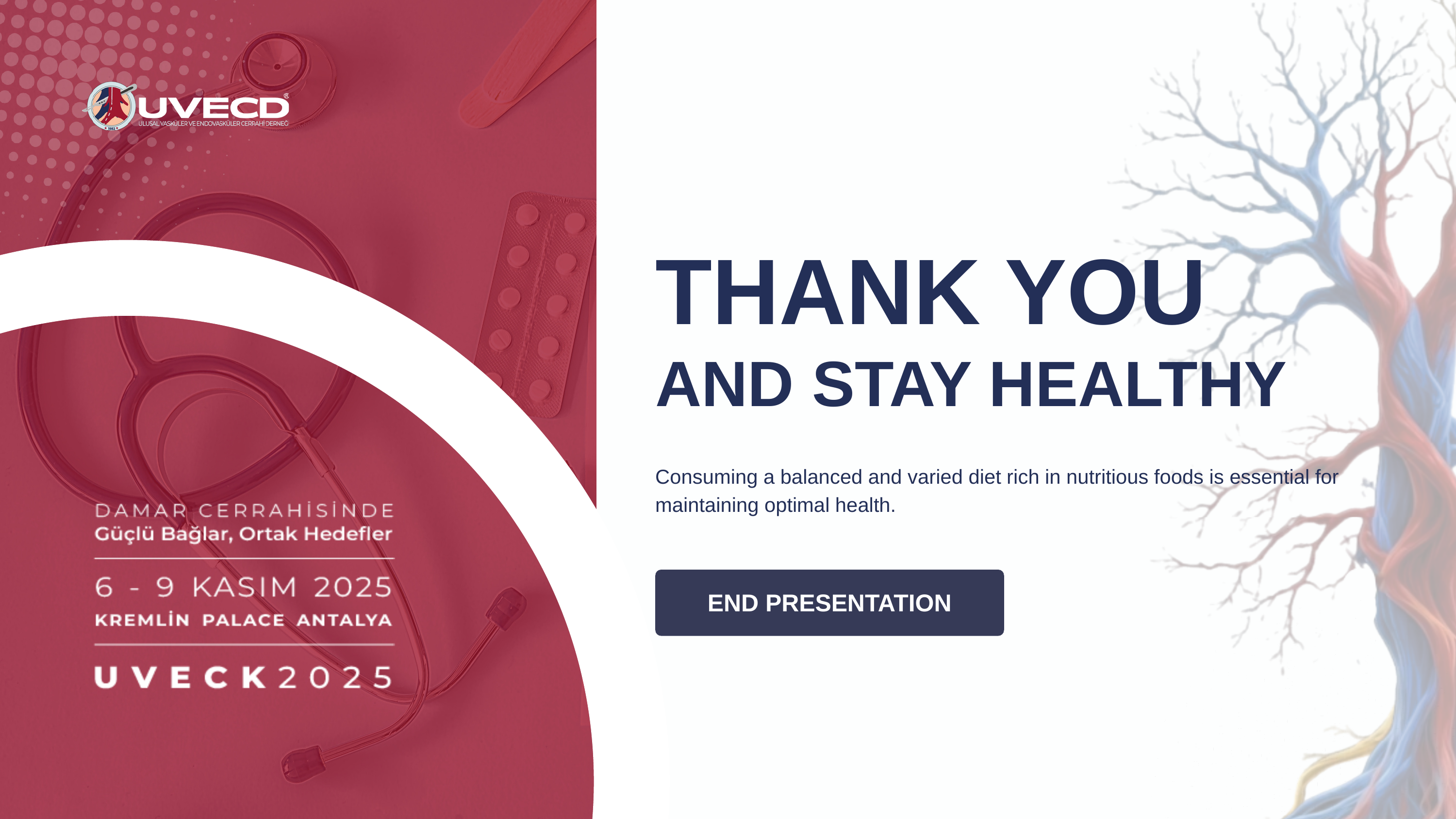

THANK YOU

AND STAY HEALTHY
Consuming a balanced and varied diet rich in nutritious foods is essential for maintaining optimal health.

END PRESENTATION